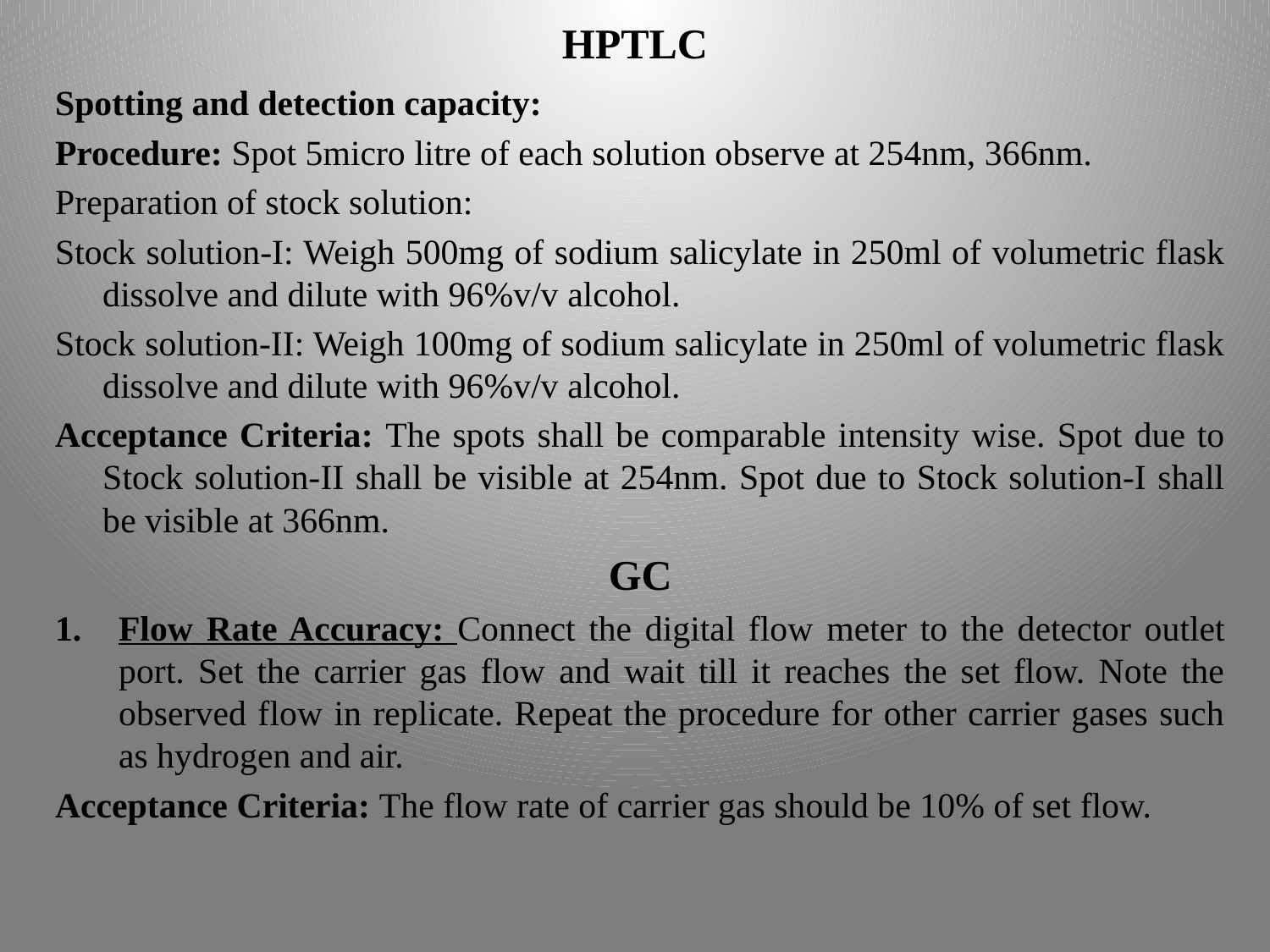

# HPTLC
Spotting and detection capacity:
Procedure: Spot 5micro litre of each solution observe at 254nm, 366nm.
Preparation of stock solution:
Stock solution-I: Weigh 500mg of sodium salicylate in 250ml of volumetric flask dissolve and dilute with 96%v/v alcohol.
Stock solution-II: Weigh 100mg of sodium salicylate in 250ml of volumetric flask dissolve and dilute with 96%v/v alcohol.
Acceptance Criteria: The spots shall be comparable intensity wise. Spot due to Stock solution-II shall be visible at 254nm. Spot due to Stock solution-I shall be visible at 366nm.
GC
Flow Rate Accuracy: Connect the digital flow meter to the detector outlet port. Set the carrier gas flow and wait till it reaches the set flow. Note the observed flow in replicate. Repeat the procedure for other carrier gases such as hydrogen and air.
Acceptance Criteria: The flow rate of carrier gas should be 10% of set flow.